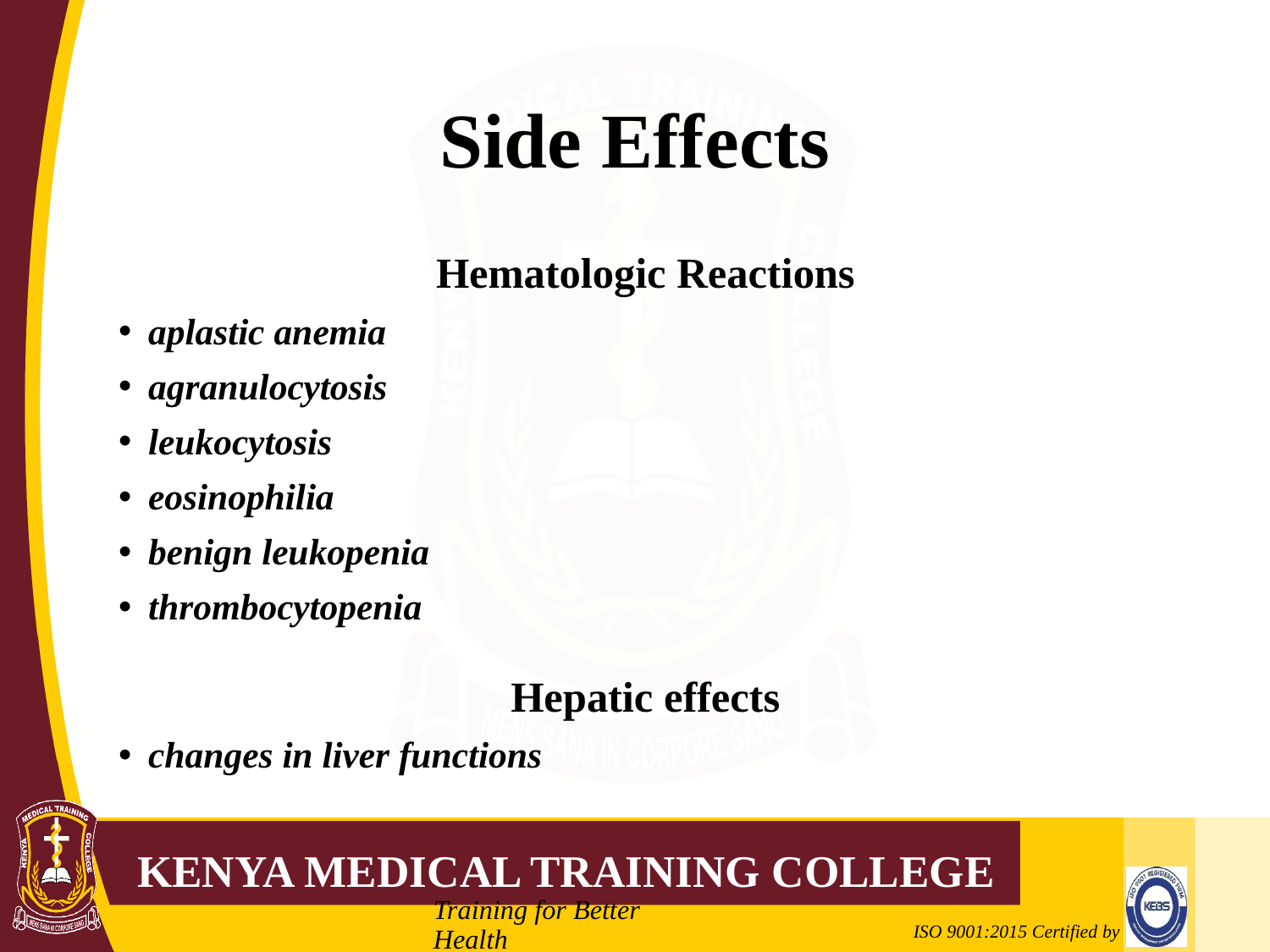

# Side Effects

Hematologic Reactions
aplastic anemia
agranulocytosis
leukocytosis
eosinophilia
benign leukopenia
thrombocytopenia

Hepatic effects
changes in liver functions